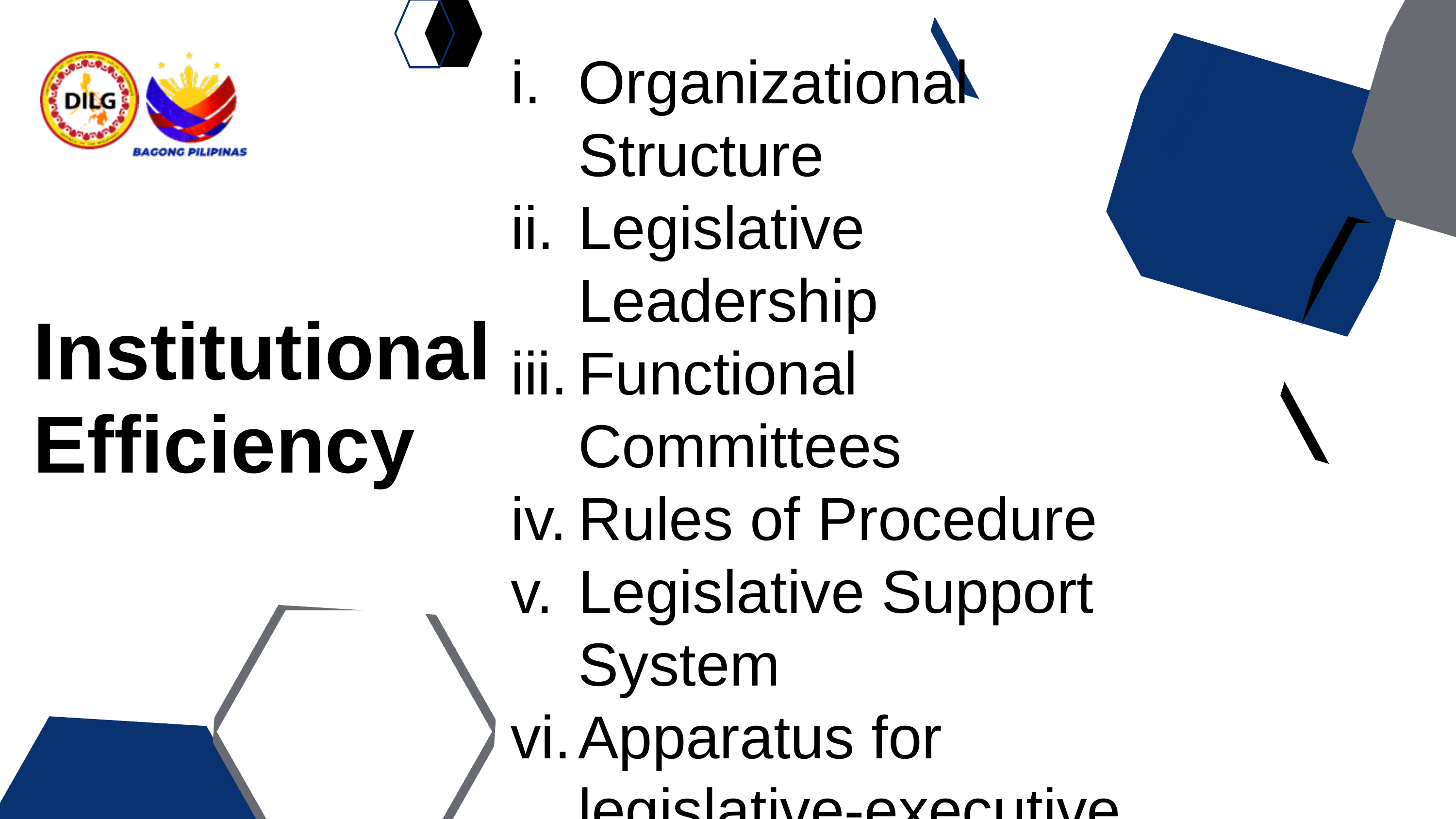

Organizational Structure
Legislative Leadership
Functional Committees
Rules of Procedure
Legislative Support System
Apparatus for legislative-executive cooperation

Institutional Efficiency